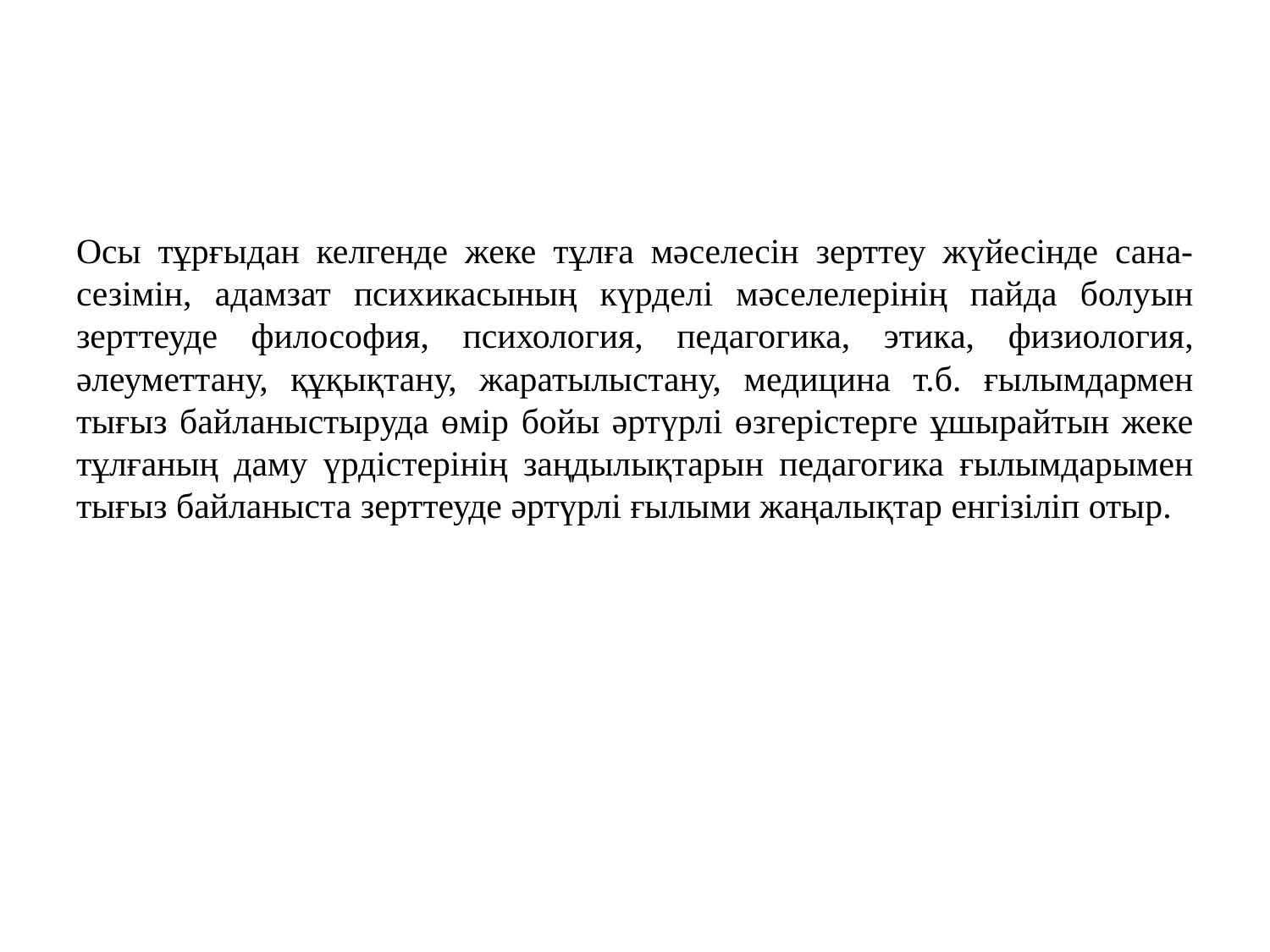

#
Осы тұрғыдан келгенде жеке тұлға мәселесін зерттеу жүйесінде сана-сезімін, адамзат психикасының күрделі мәселелерінің пайда болуын зерттеуде философия, психология, педагогика, этика, физиология, әлеуметтану, құқықтану, жаратылыстану, медицина т.б. ғылымдармен тығыз байланыстыруда өмір бойы әртүрлі өзгерістерге ұшырайтын жеке тұлғаның даму үрдістерінің заңдылықтарын педагогика ғылымдарымен тығыз байланыста зерттеуде әртүрлі ғылыми жаңалықтар енгізіліп отыр.